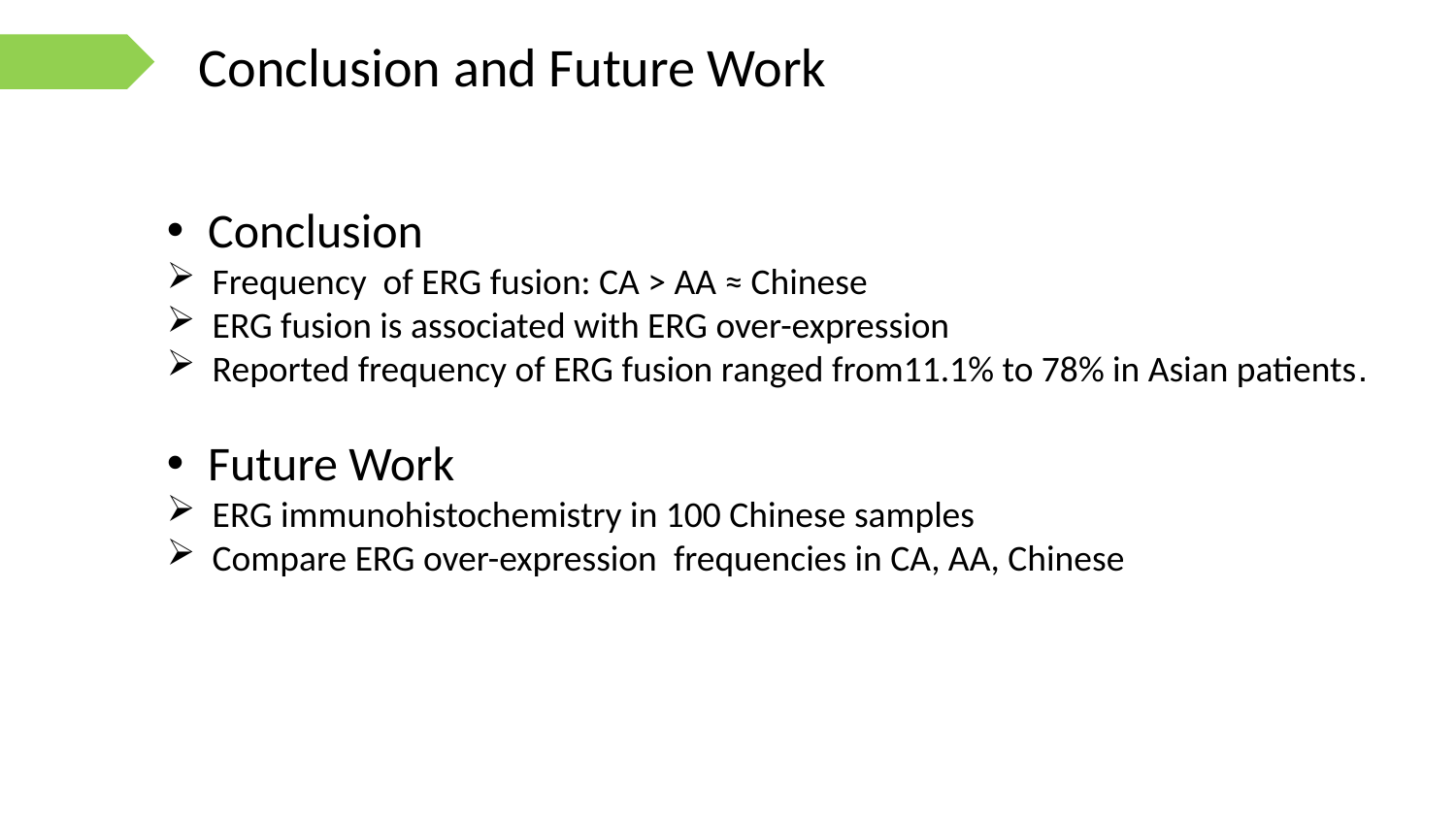

Conclusion and Future Work

Conclusion
Frequency  of ERG fusion: CA > AA ≈ Chinese
ERG fusion is associated with ERG over-expression
Reported frequency of ERG fusion ranged from11.1% to 78% in Asian patients.

Future Work
ERG immunohistochemistry in 100 Chinese samples
Compare ERG over-expression  frequencies in CA, AA, Chinese